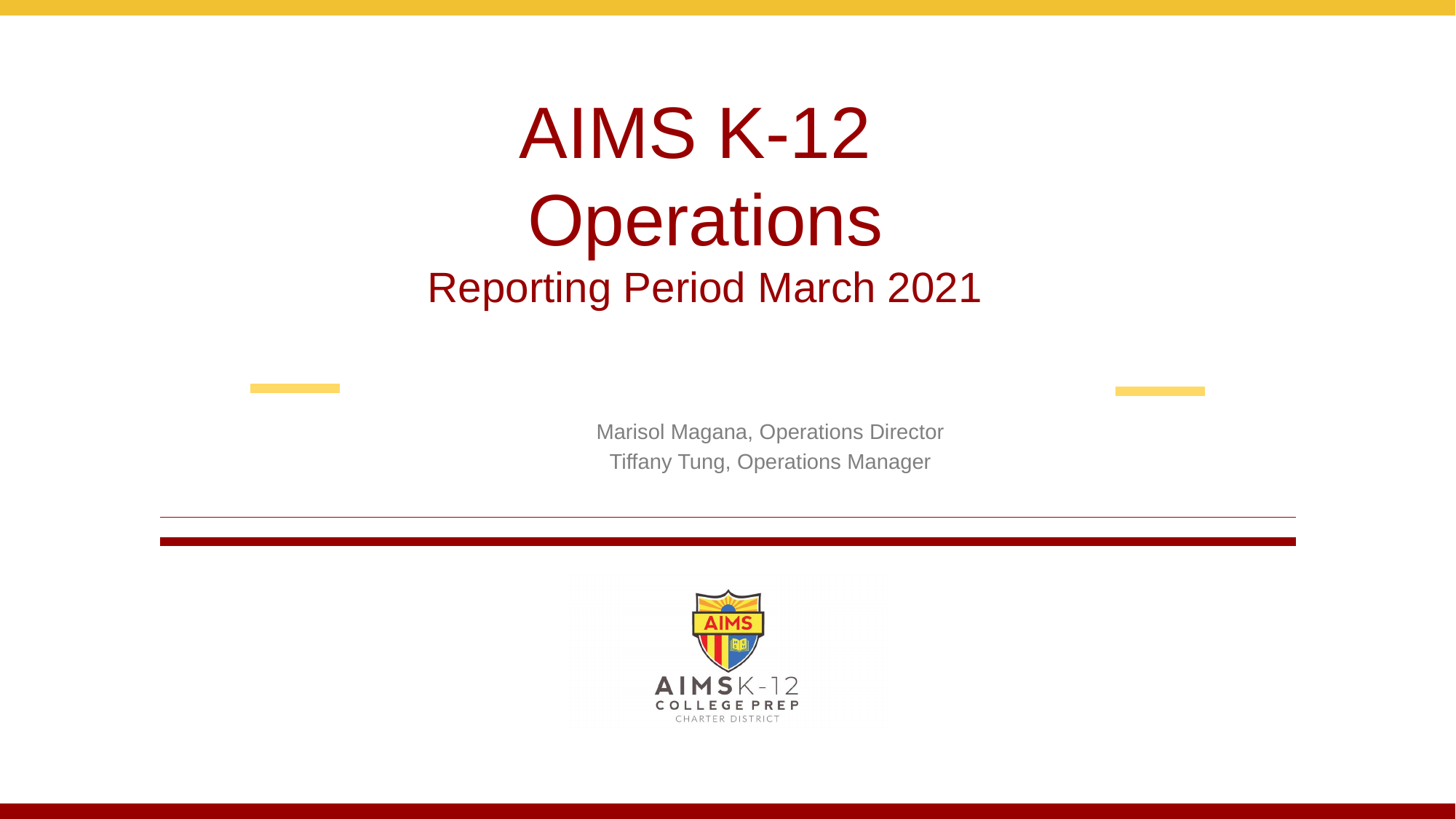

# AIMS K-12 Operations Reporting Period March 2021
Marisol Magana, Operations Director
Tiffany Tung, Operations Manager